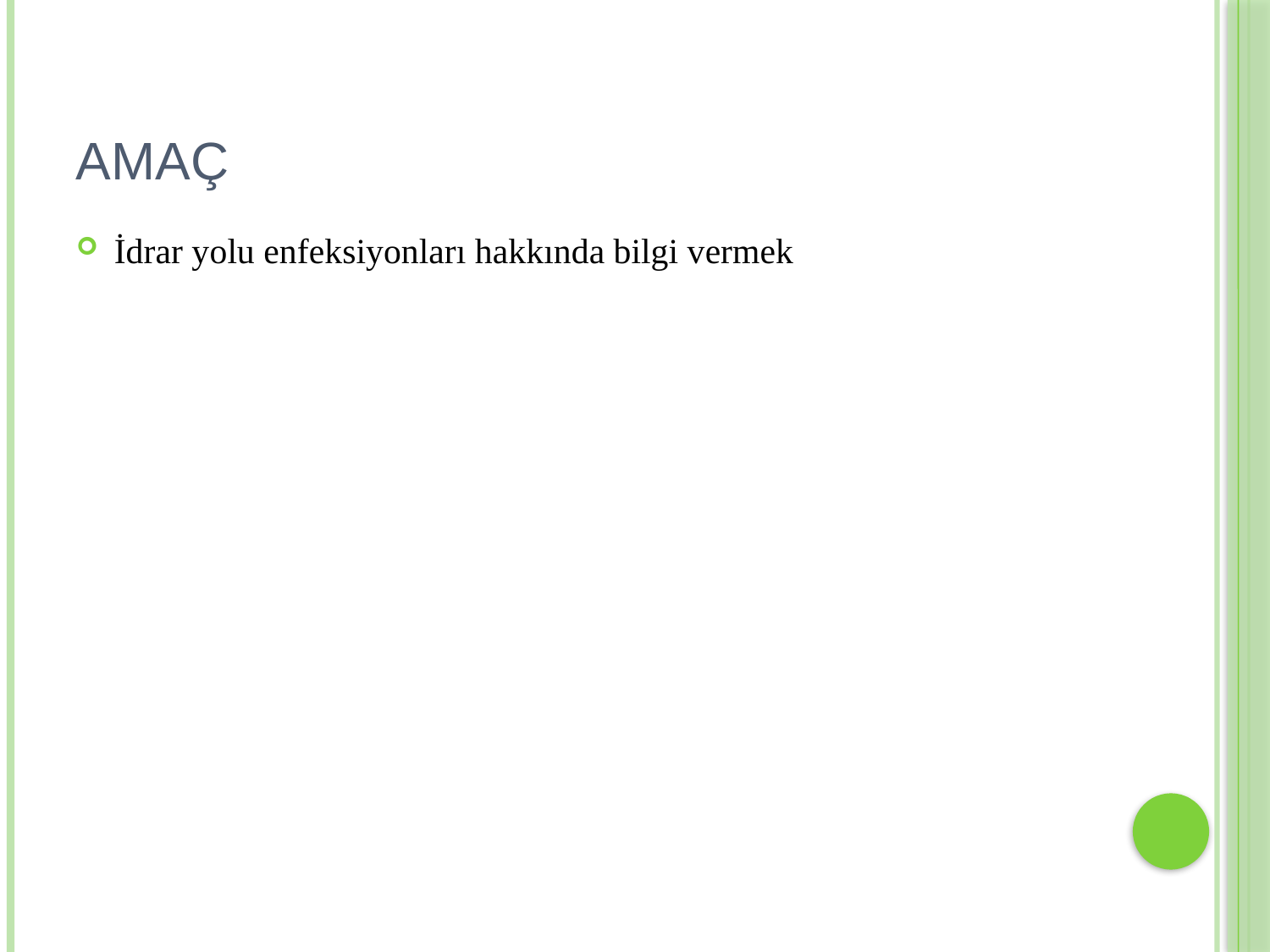

# AMAÇ
İdrar yolu enfeksiyonları hakkında bilgi vermek